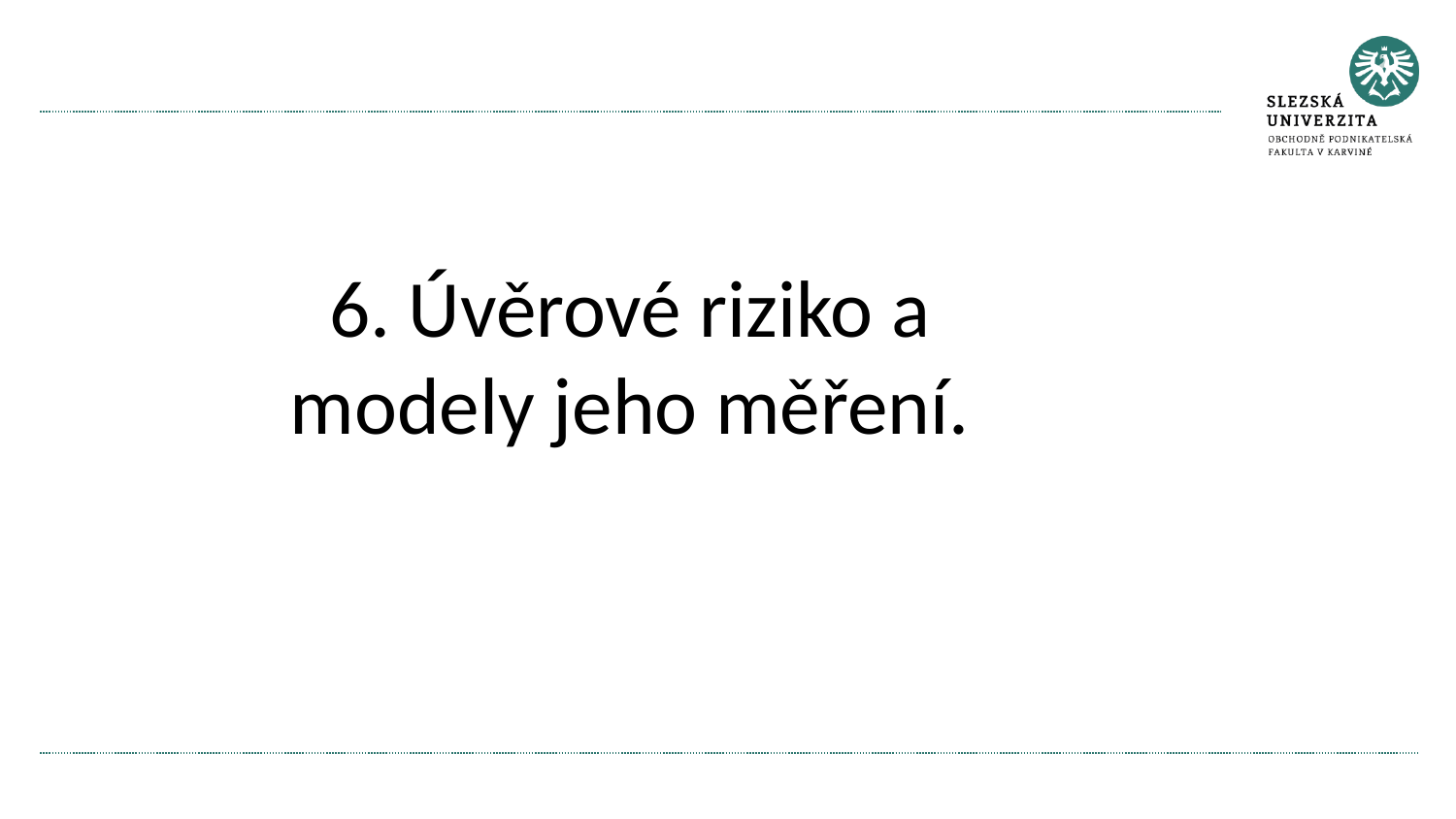

#
6. Úvěrové riziko a modely jeho měření.